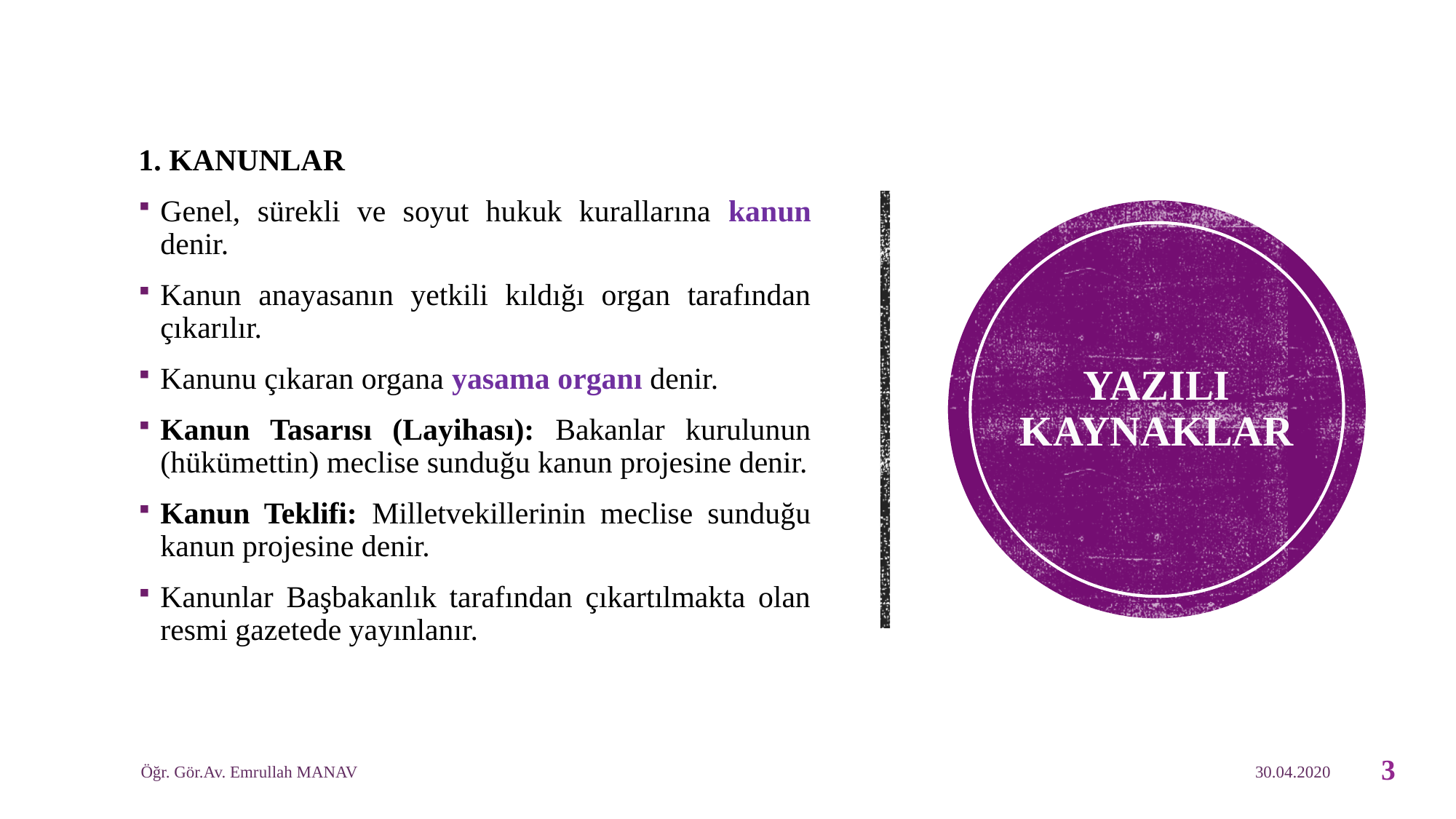

1. KANUNLAR
Genel, sürekli ve soyut hukuk kurallarına kanun denir.
Kanun anayasanın yetkili kıldığı organ tarafından çıkarılır.
Kanunu çıkaran organa yasama organı denir.
Kanun Tasarısı (Layihası): Bakanlar kurulunun (hükümettin) meclise sunduğu kanun projesine denir.
Kanun Teklifi: Milletvekillerinin meclise sunduğu kanun projesine denir.
Kanunlar Başbakanlık tarafından çıkartılmakta olan resmi gazetede yayınlanır.

# YAZILI KAYNAKLAR

Öğr. Gör.Av. Emrullah MANAV
30.04.2020
3